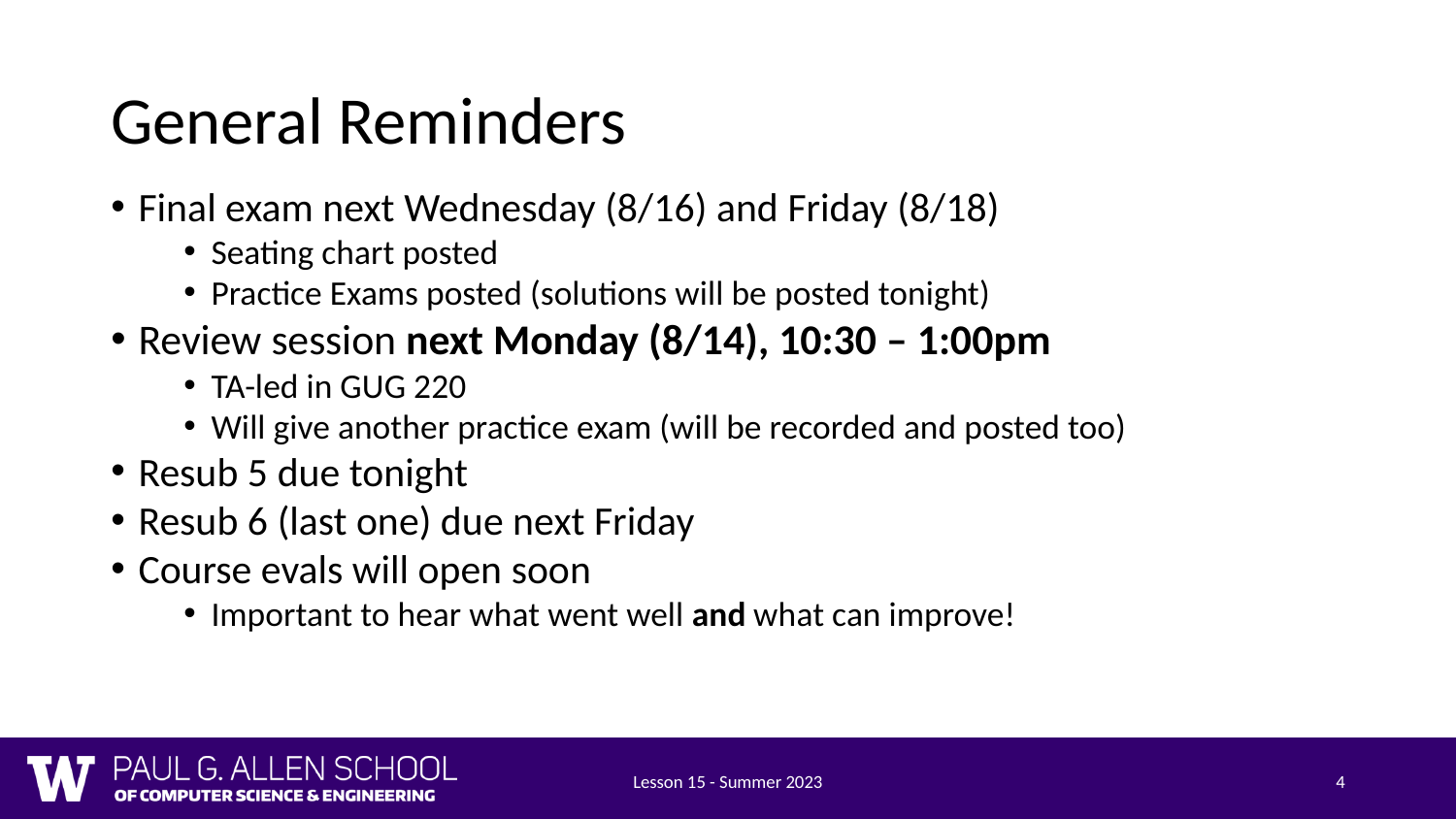

# General Reminders
Final exam next Wednesday (8/16) and Friday (8/18)
Seating chart posted
Practice Exams posted (solutions will be posted tonight)
Review session next Monday (8/14), 10:30 – 1:00pm
TA-led in GUG 220
Will give another practice exam (will be recorded and posted too)
Resub 5 due tonight
Resub 6 (last one) due next Friday
Course evals will open soon
Important to hear what went well and what can improve!
Lesson 15 - Summer 2023
4